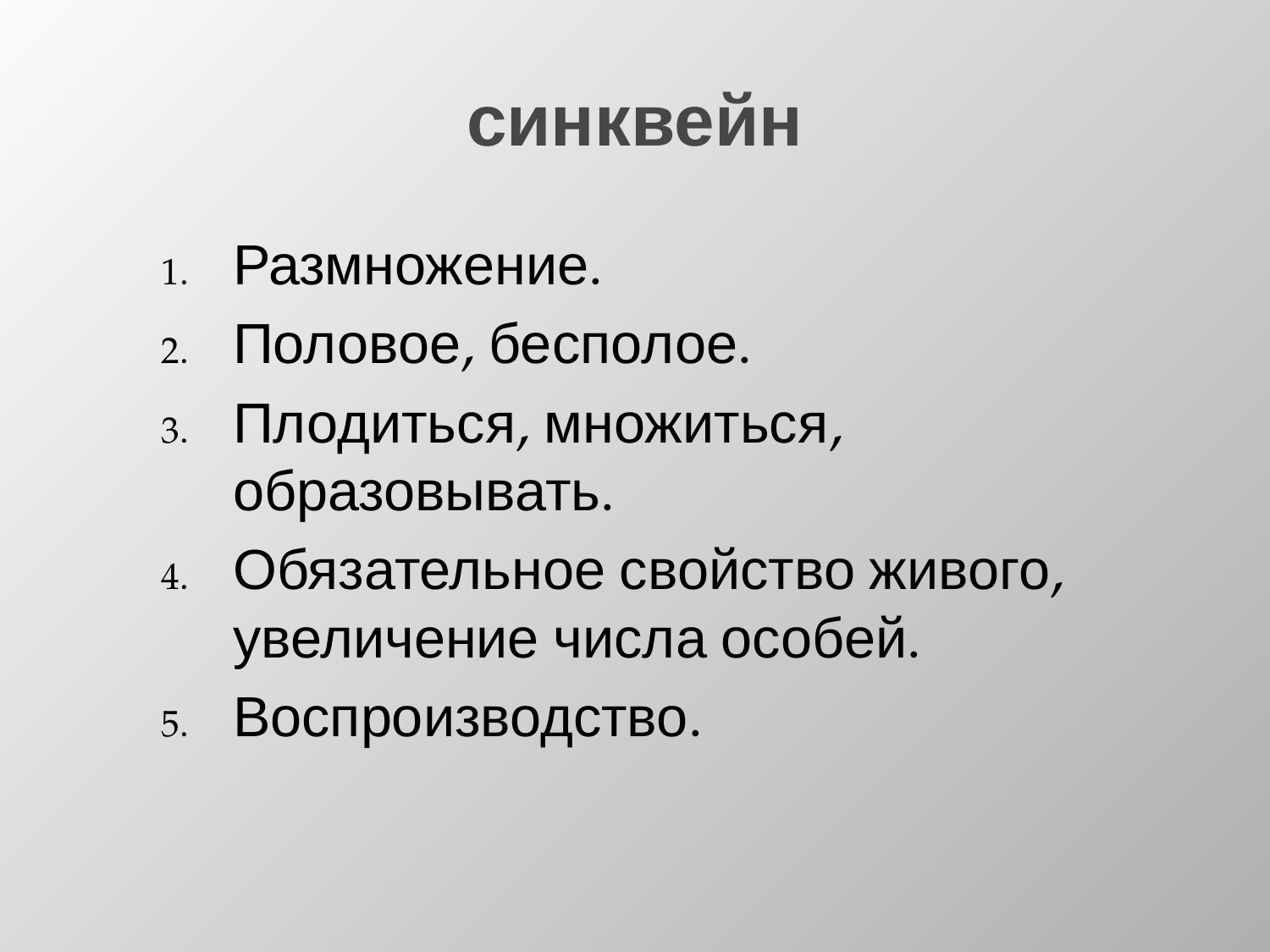

# синквейн
Размножение.
Половое, бесполое.
Плодиться, множиться, образовывать.
Обязательное свойство живого, увеличение числа особей.
Воспроизводство.